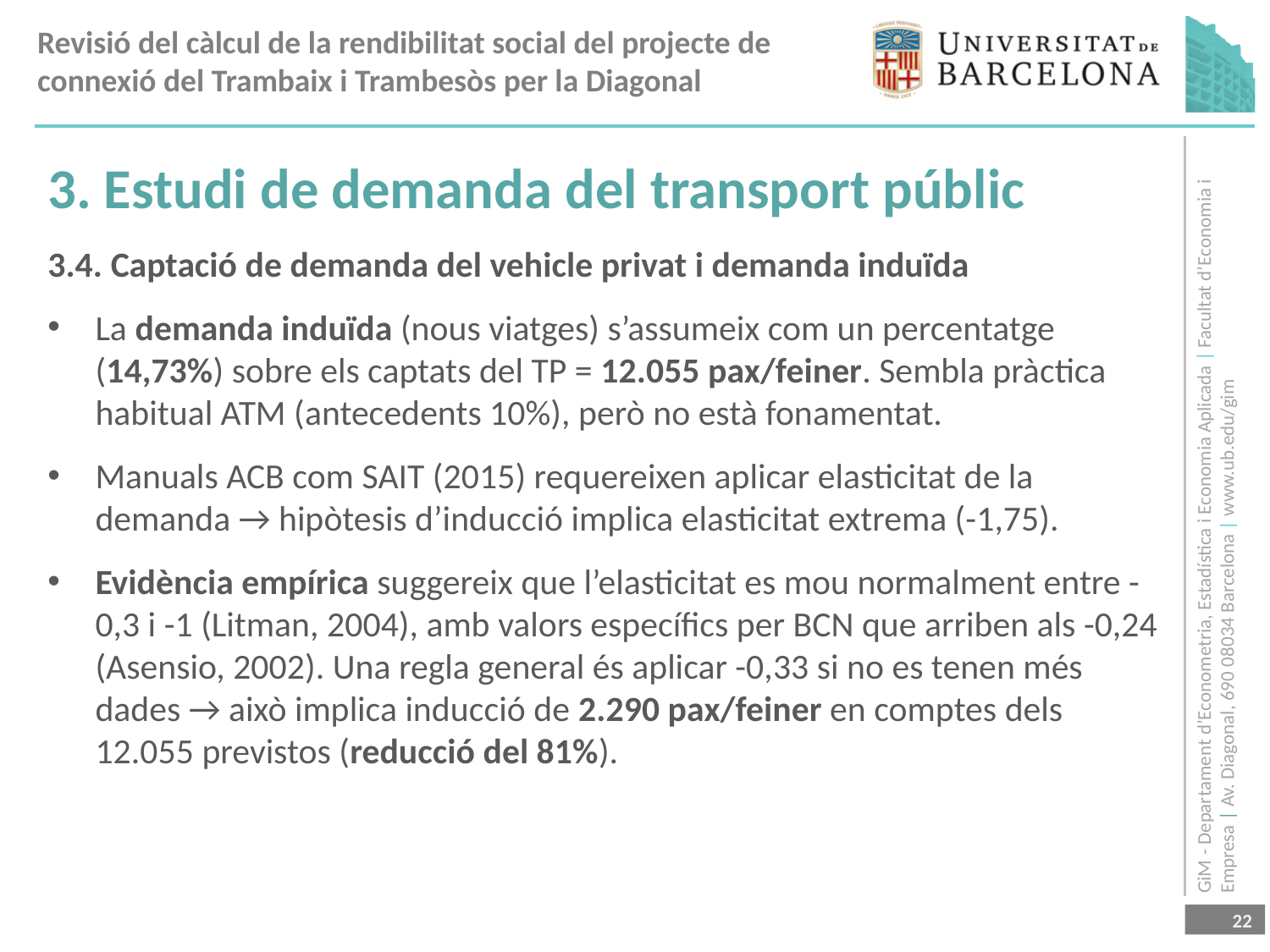

3. Estudi de demanda del transport públic
3.4. Captació de demanda del vehicle privat i demanda induïda
La demanda induïda (nous viatges) s’assumeix com un percentatge (14,73%) sobre els captats del TP = 12.055 pax/feiner. Sembla pràctica habitual ATM (antecedents 10%), però no està fonamentat.
Manuals ACB com SAIT (2015) requereixen aplicar elasticitat de la demanda → hipòtesis d’inducció implica elasticitat extrema (-1,75).
Evidència empírica suggereix que l’elasticitat es mou normalment entre -0,3 i -1 (Litman, 2004), amb valors específics per BCN que arriben als -0,24 (Asensio, 2002). Una regla general és aplicar -0,33 si no es tenen més dades → això implica inducció de 2.290 pax/feiner en comptes dels 12.055 previstos (reducció del 81%).

22